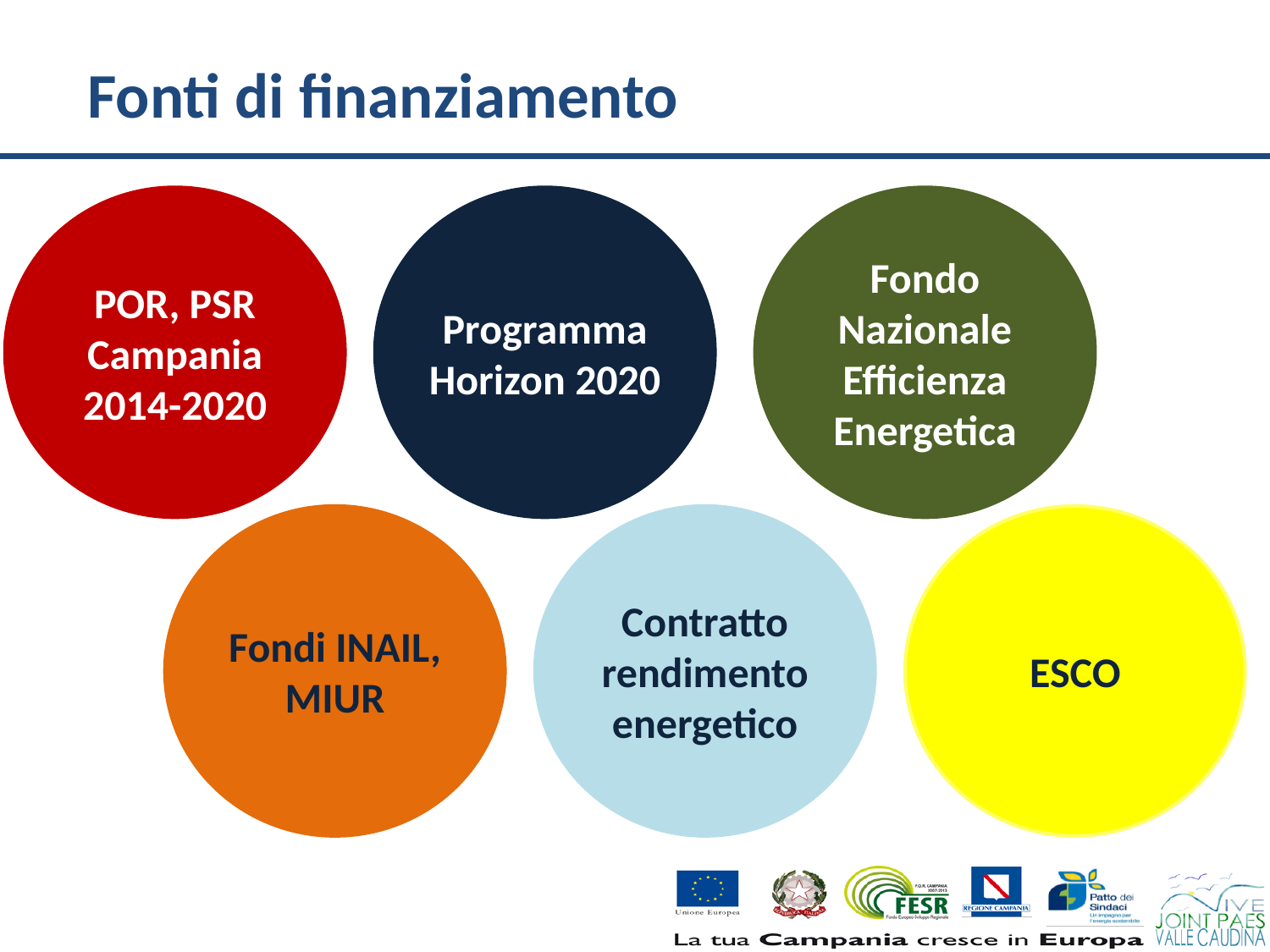

# Fonti di finanziamento
POR, PSR Campania 2014-2020
Programma Horizon 2020
Fondo Nazionale Efficienza Energetica
Fondi INAIL, MIUR
Contratto rendimento energetico
ESCO